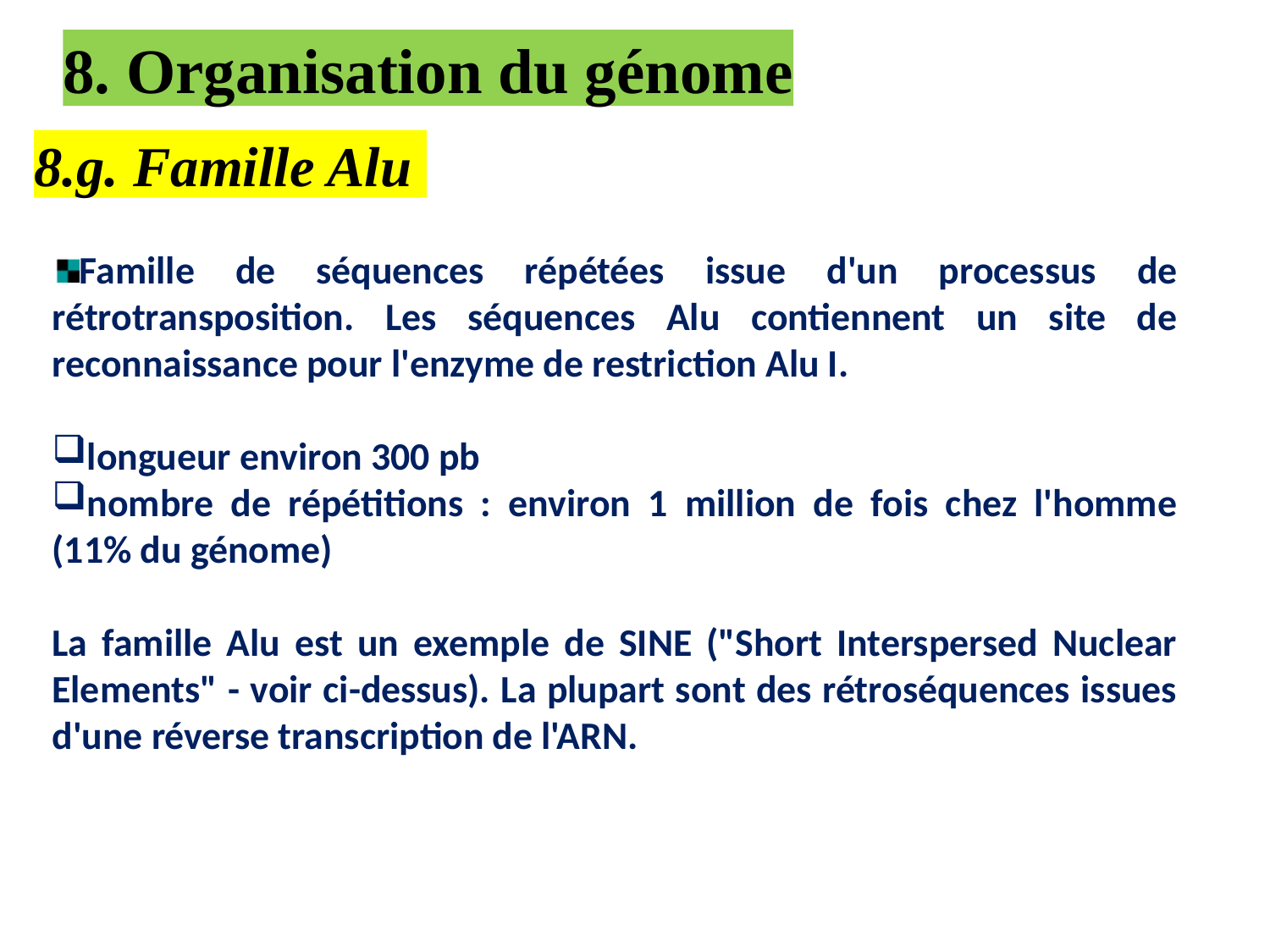

8. Organisation du génome
8.g. Famille Alu
Famille de séquences répétées issue d'un processus de rétrotransposition. Les séquences Alu contiennent un site de reconnaissance pour l'enzyme de restriction Alu I.

longueur environ 300 pb
nombre de répétitions : environ 1 million de fois chez l'homme (11% du génome)

La famille Alu est un exemple de SINE ("Short Interspersed Nuclear Elements" - voir ci-dessus). La plupart sont des rétroséquences issues d'une réverse transcription de l'ARN.